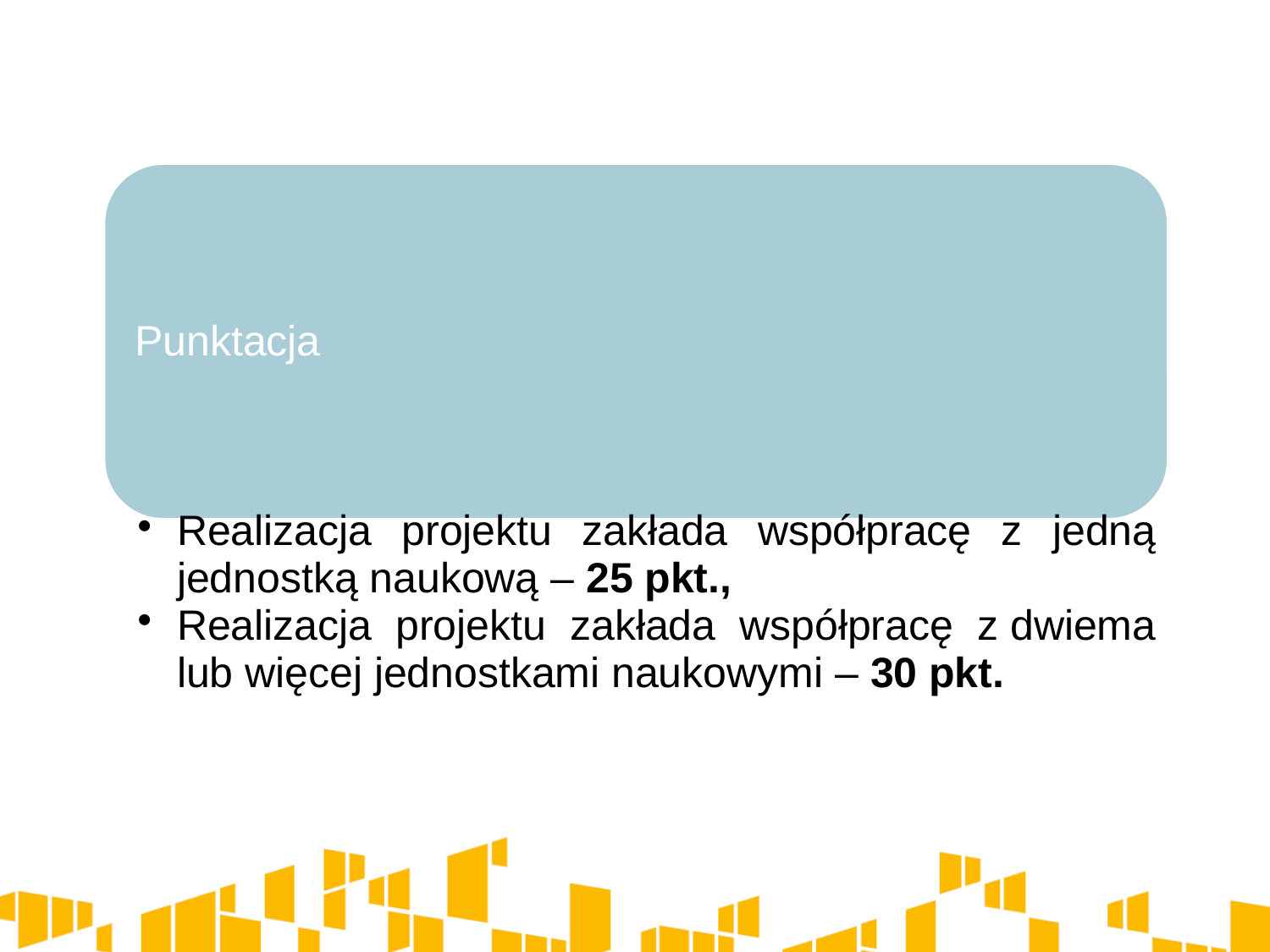

Punktacja
Realizacja projektu zakłada współpracę z jedną jednostką naukową – 25 pkt.,
Realizacja projektu zakłada współpracę z dwiema lub więcej jednostkami naukowymi – 30 pkt.